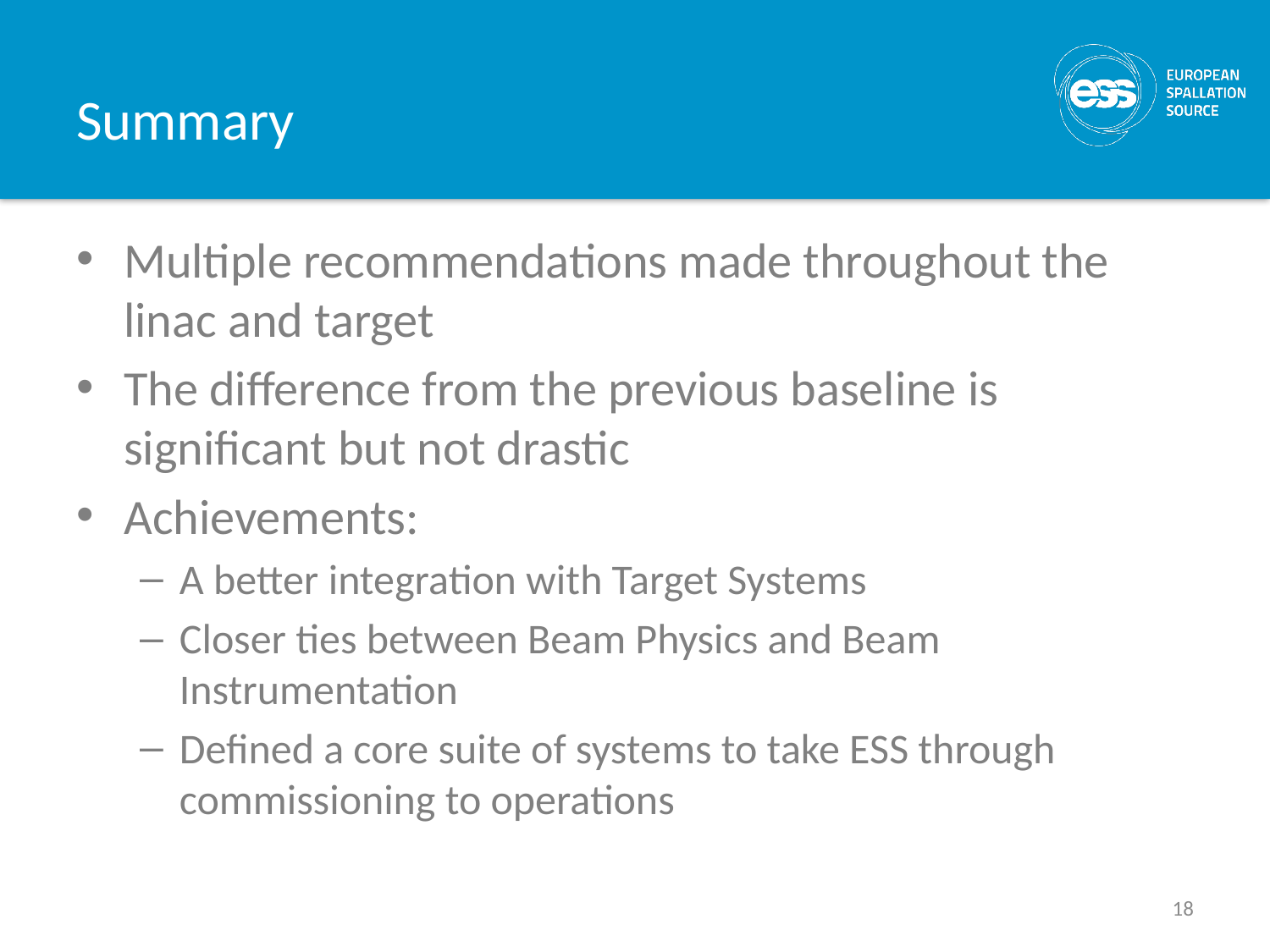

# Summary
Multiple recommendations made throughout the linac and target
The difference from the previous baseline is significant but not drastic
Achievements:
A better integration with Target Systems
Closer ties between Beam Physics and Beam Instrumentation
Defined a core suite of systems to take ESS through commissioning to operations
18